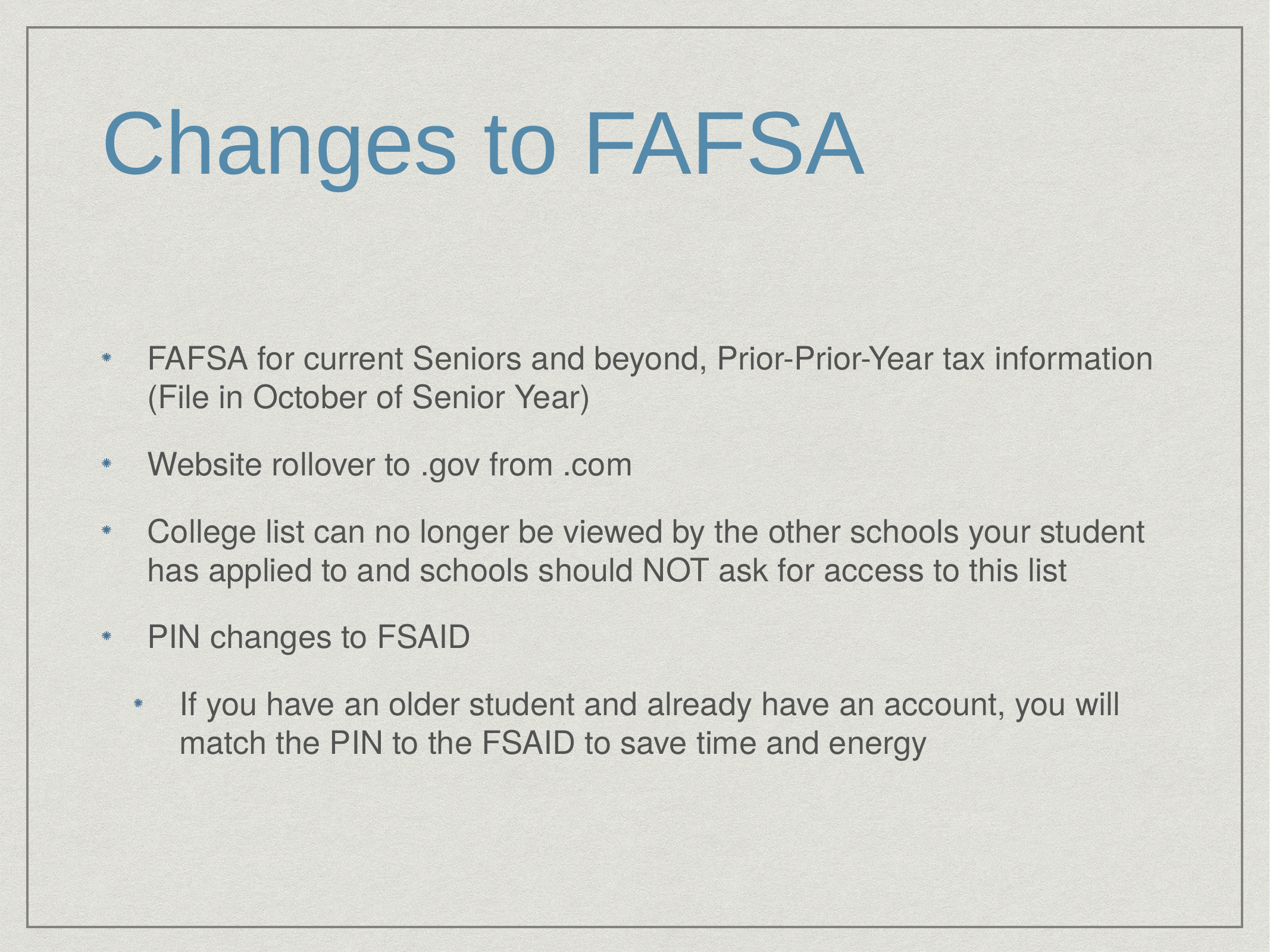

# Changes to FAFSA
FAFSA for current Seniors and beyond, Prior-Prior-Year tax information (File in October of Senior Year)
Website rollover to .gov from .com
College list can no longer be viewed by the other schools your student has applied to and schools should NOT ask for access to this list
PIN changes to FSAID
If you have an older student and already have an account, you will match the PIN to the FSAID to save time and energy